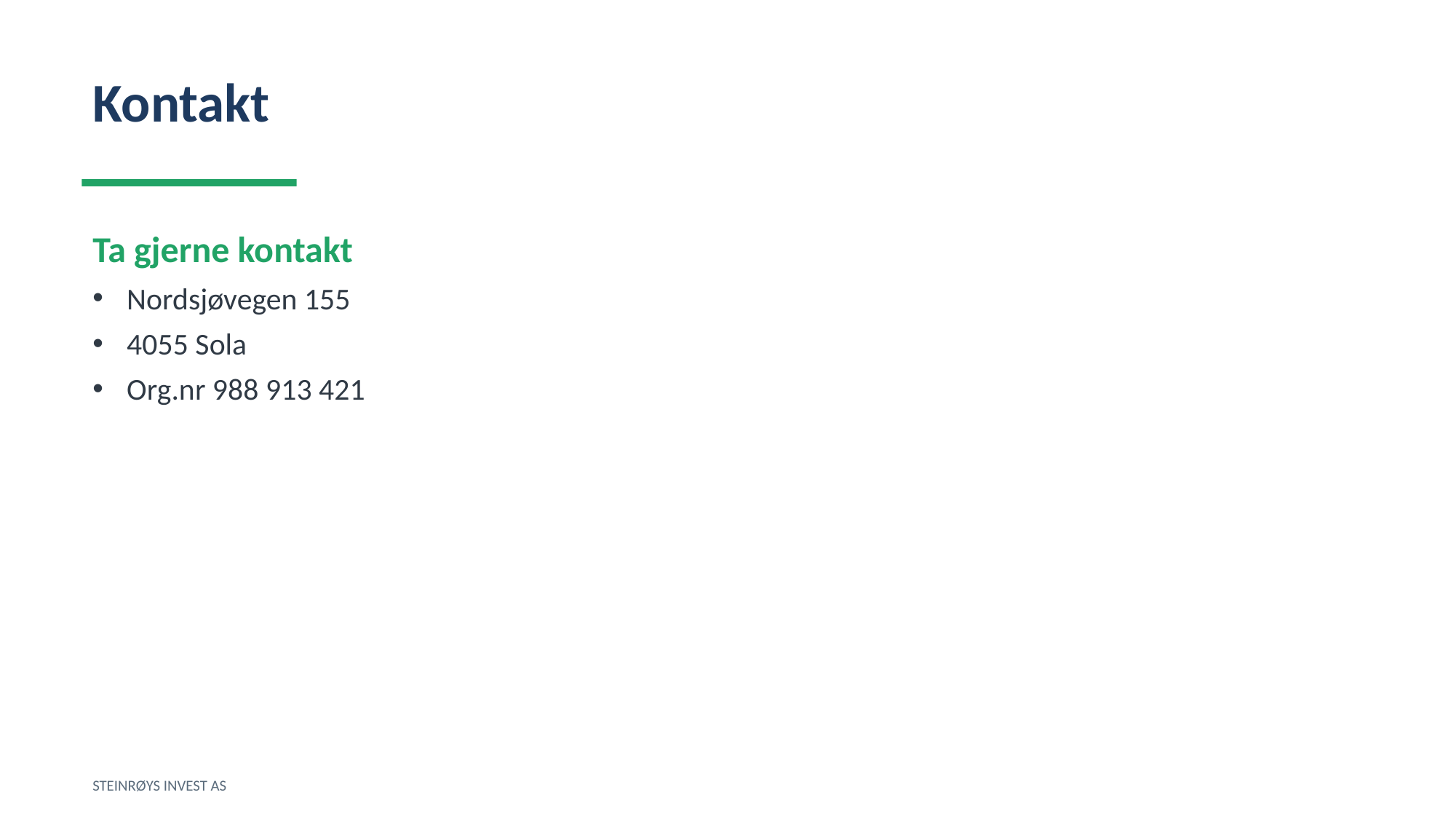

Kontakt

Ta gjerne kontakt
Nordsjøvegen 155
4055 Sola
Org.nr 988 913 421
STEINRØYS INVEST AS